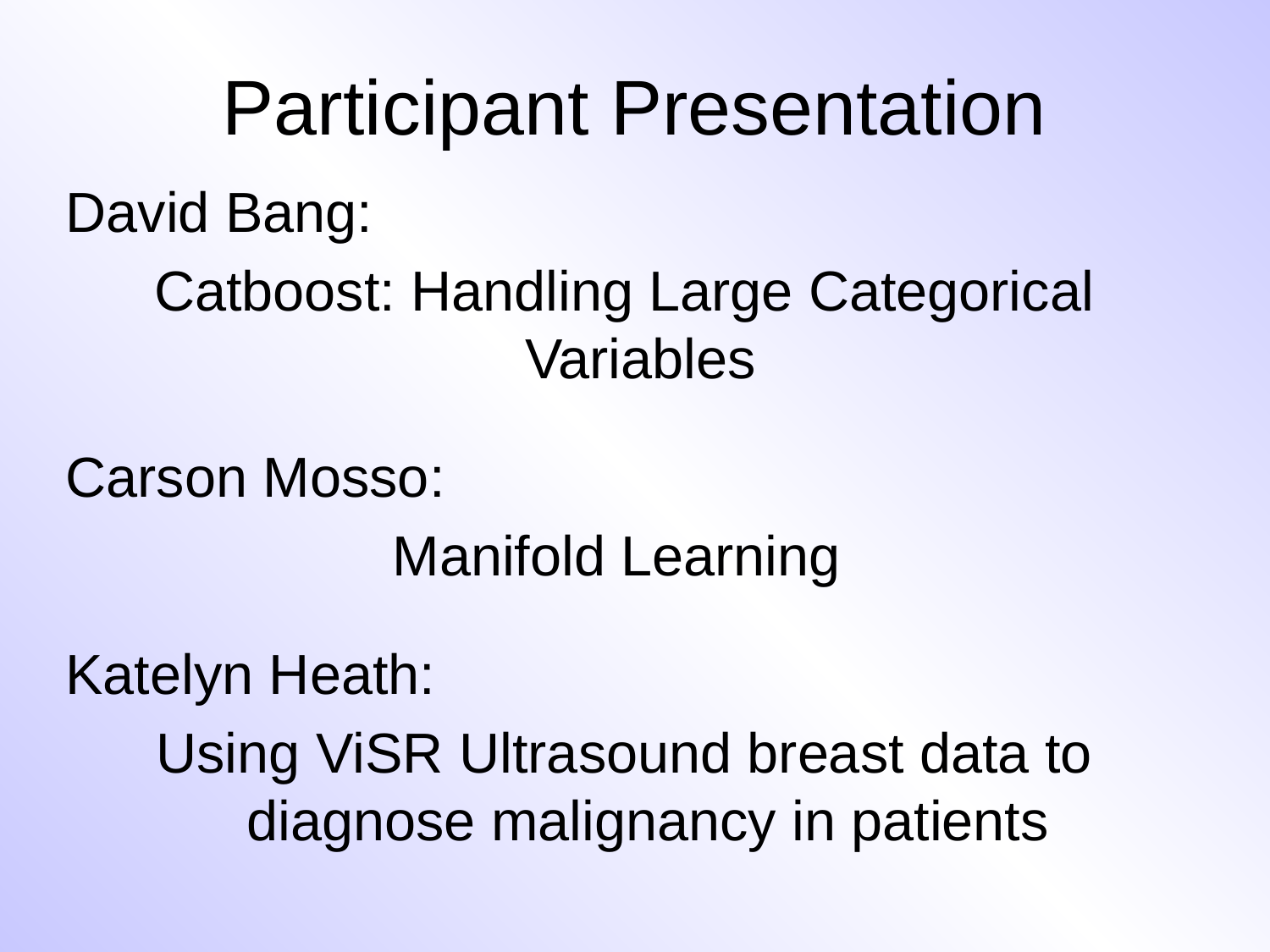

# Participant Presentation
David Bang:
Catboost: Handling Large Categorical Variables

Carson Mosso:
Manifold Learning

Katelyn Heath:
Using ViSR Ultrasound breast data to diagnose malignancy in patients